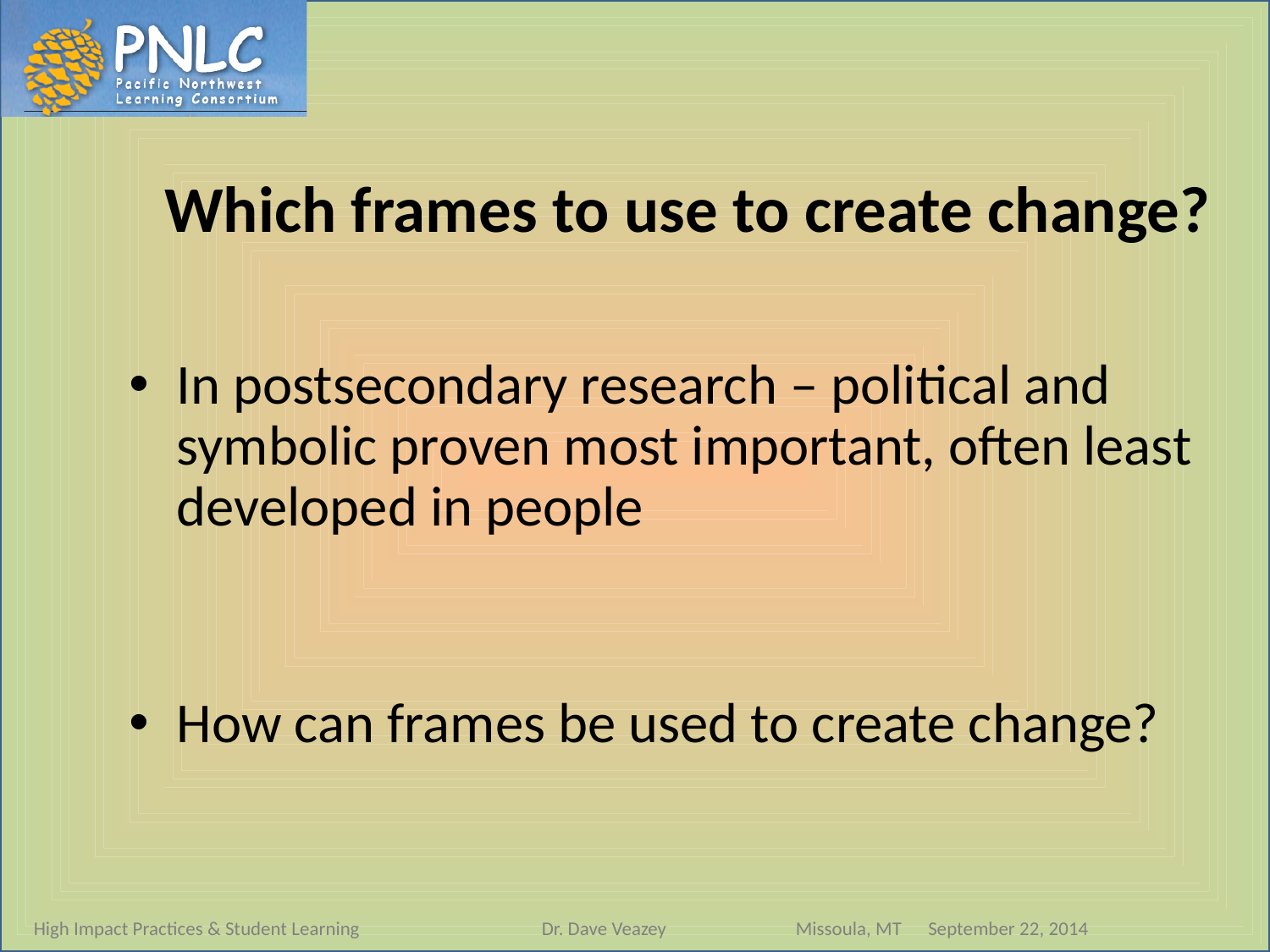

# Which frames to use to create change?
In postsecondary research – political and  symbolic proven most important, often least developed in people

How can frames be used to create change?